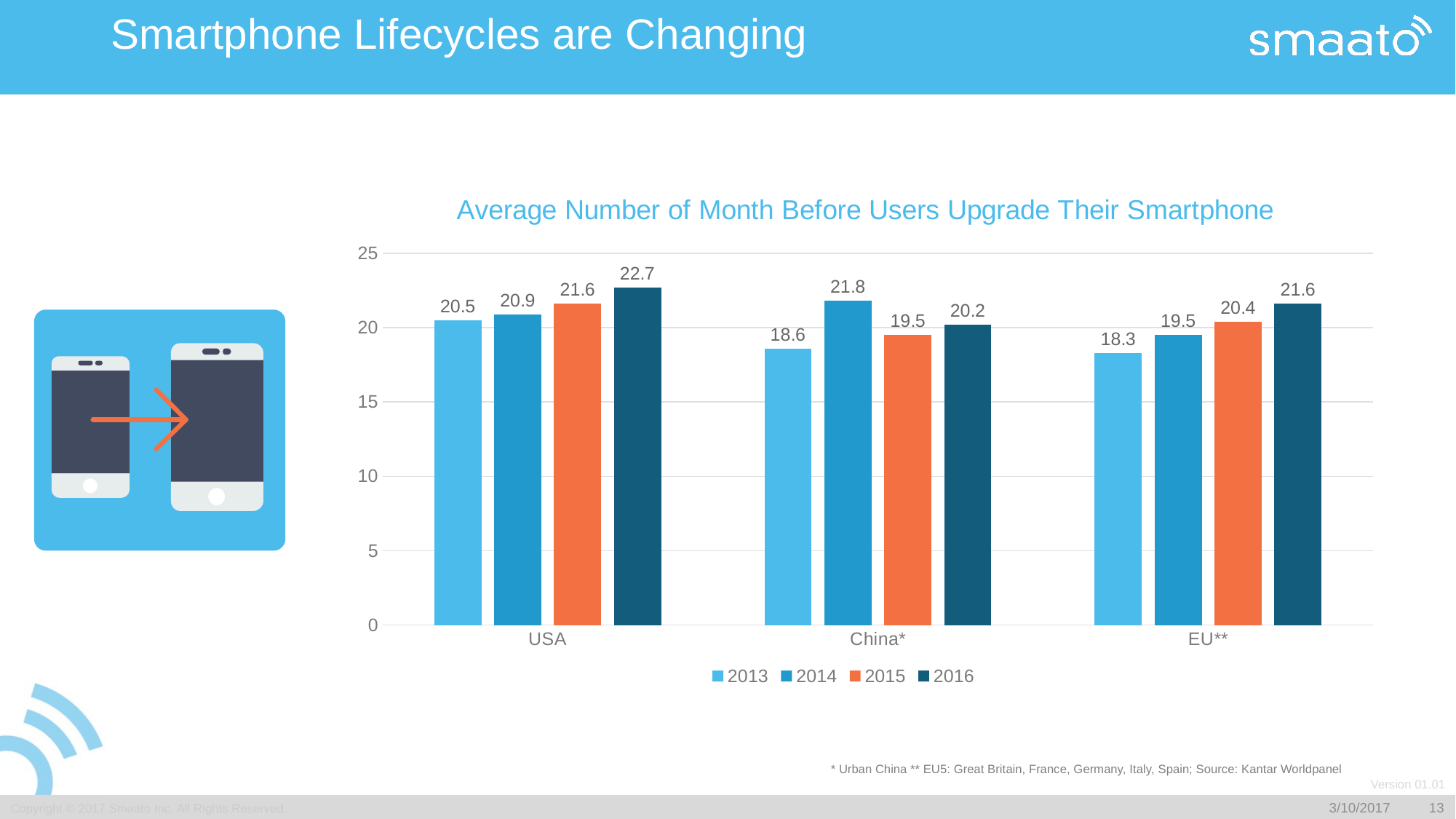

# Smartphone Lifecycles are Changing

### Chart: Average Number of Month Before Users Upgrade Their Smartphone

| Category | 2013 | 2014 | 2015 | 2016 |
|---|---|---|---|---|
| USA | 20.5 | 20.9 | 21.6 | 22.7 |
| China* | 18.6 | 21.8 | 19.5 | 20.2 |
| EU** | 18.3 | 19.5 | 20.4 | 21.6 |

* Urban China ** EU5: Great Britain, France, Germany, Italy, Spain; Source: Kantar Worldpanel
​Copyright © 2017 Smaato Inc. All Rights Reserved.
3/10/2017
13